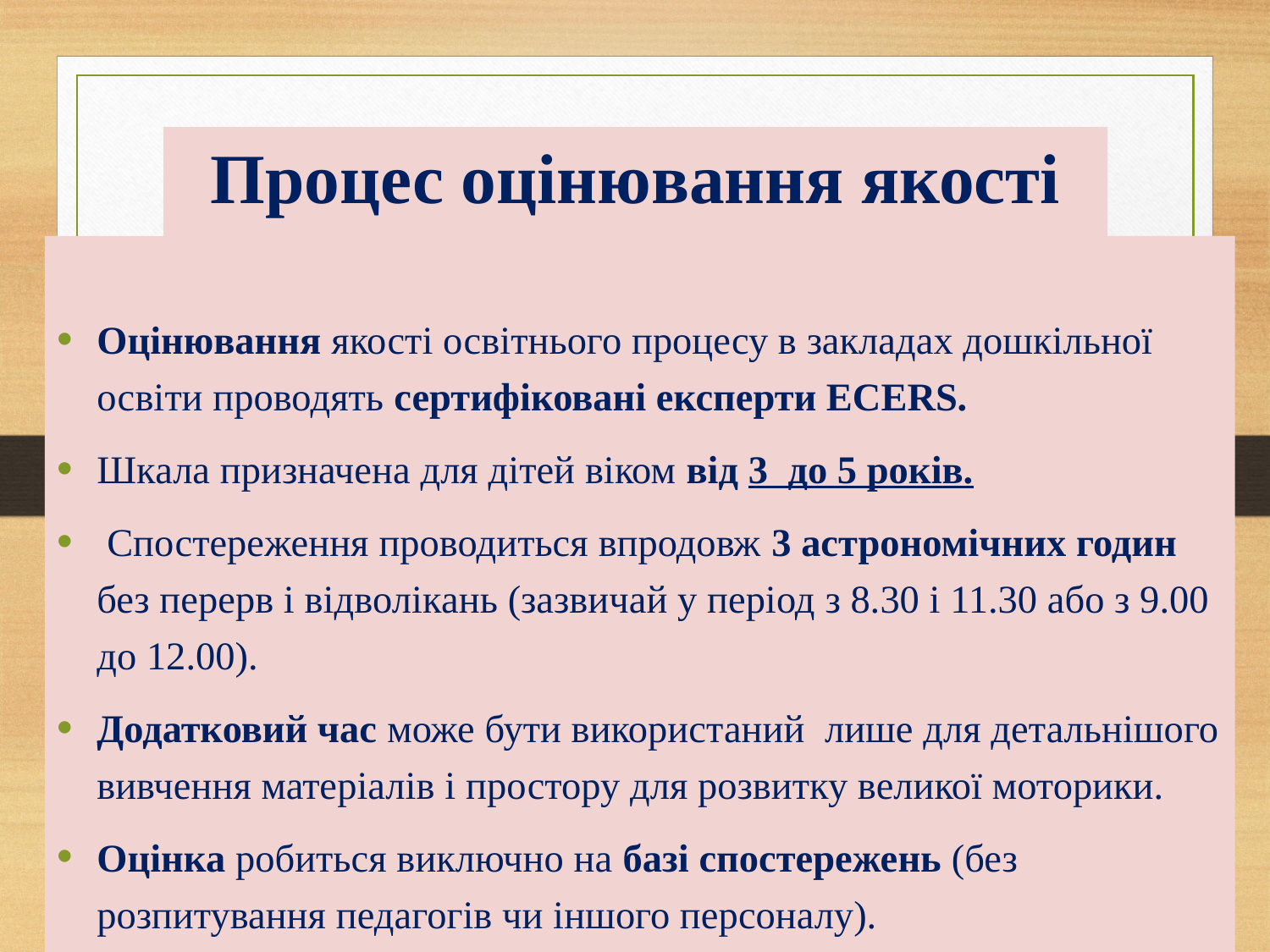

# Процес оцінювання якості освіти

Оцінювання якості освітнього процесу в закладах дошкільної освіти проводять сертифіковані експерти ECERS.
Шкала призначена для дітей віком від 3  до 5 років.
 Спостереження проводиться впродовж 3 астрономічних годин без перерв і відволікань (зазвичай у період з 8.30 і 11.30 або з 9.00 до 12.00).
Додатковий час може бути використаний  лише для детальнішого вивчення матеріалів і простору для розвитку великої моторики.
Оцінка робиться виключно на базі спостережень (без розпитування педагогів чи іншого персоналу).
8